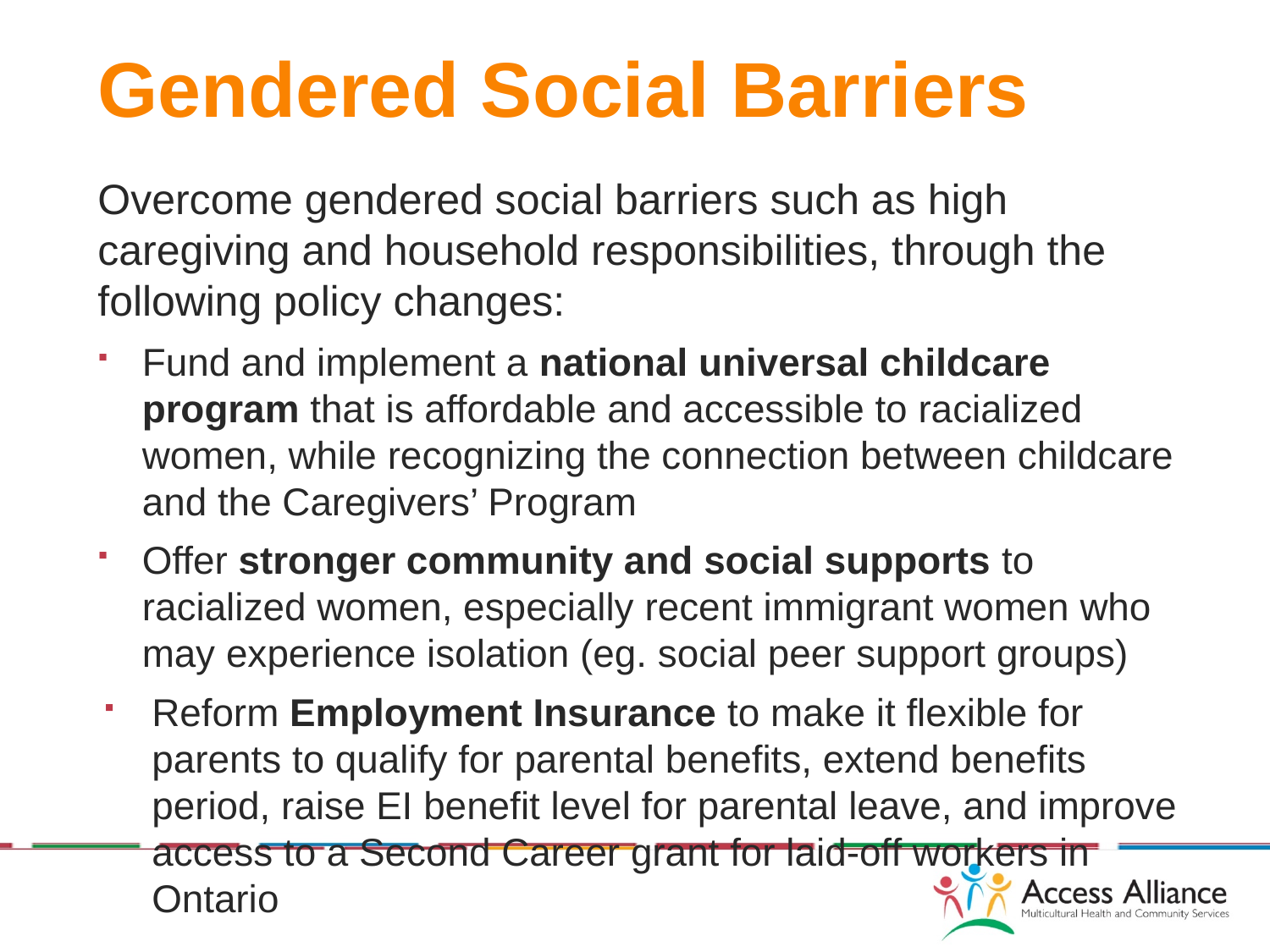

# Gendered Social Barriers
Overcome gendered social barriers such as high caregiving and household responsibilities, through the following policy changes:
Fund and implement a national universal childcare program that is affordable and accessible to racialized women, while recognizing the connection between childcare and the Caregivers’ Program
Offer stronger community and social supports to racialized women, especially recent immigrant women who may experience isolation (eg. social peer support groups)
Reform Employment Insurance to make it flexible for parents to qualify for parental benefits, extend benefits period, raise EI benefit level for parental leave, and improve access to a Second Career grant for laid-off workers in Ontario